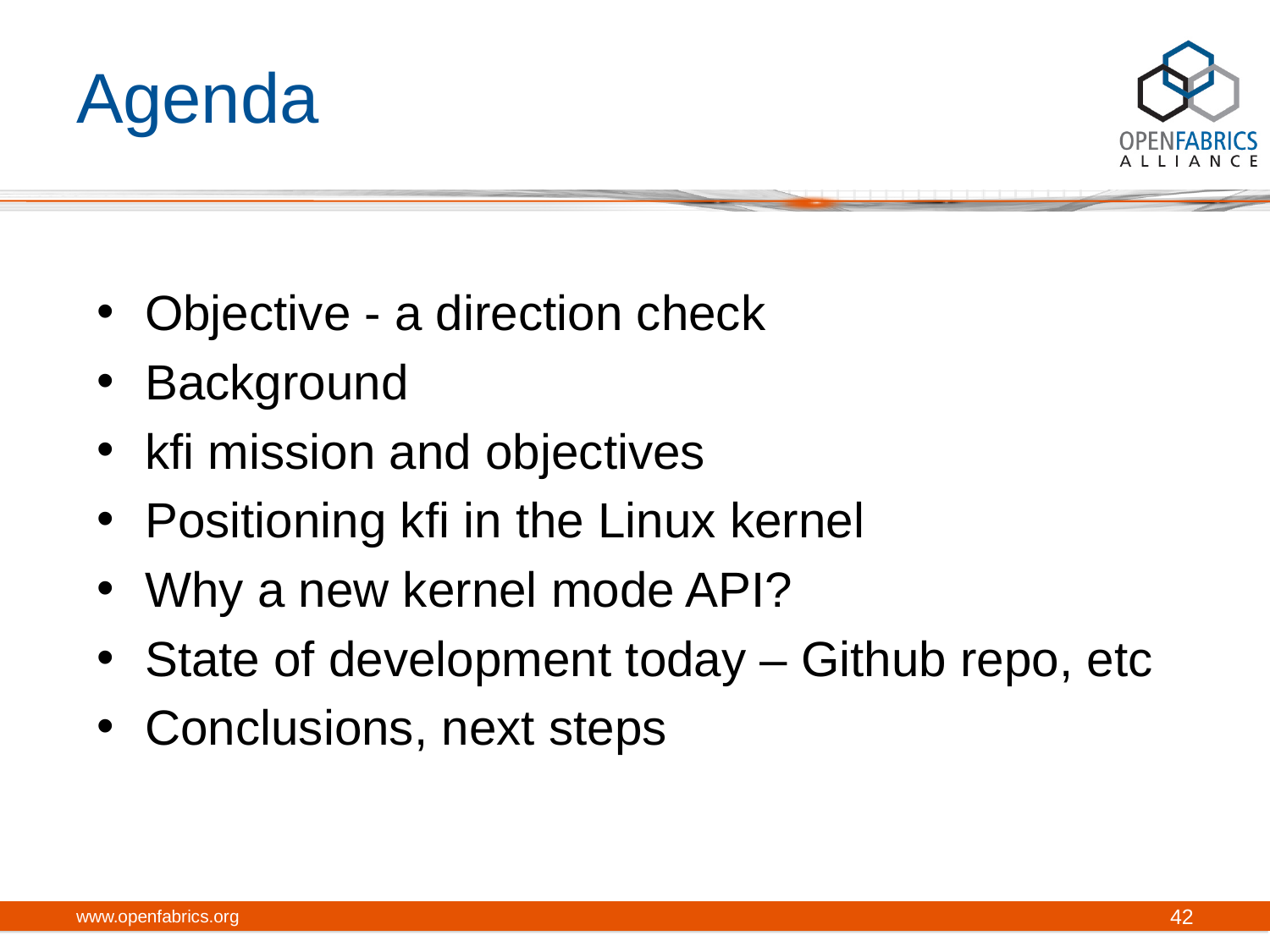

# Agenda
Objective - a direction check
Background
kfi mission and objectives
Positioning kfi in the Linux kernel
Why a new kernel mode API?
State of development today – Github repo, etc
Conclusions, next steps
www.openfabrics.org
42